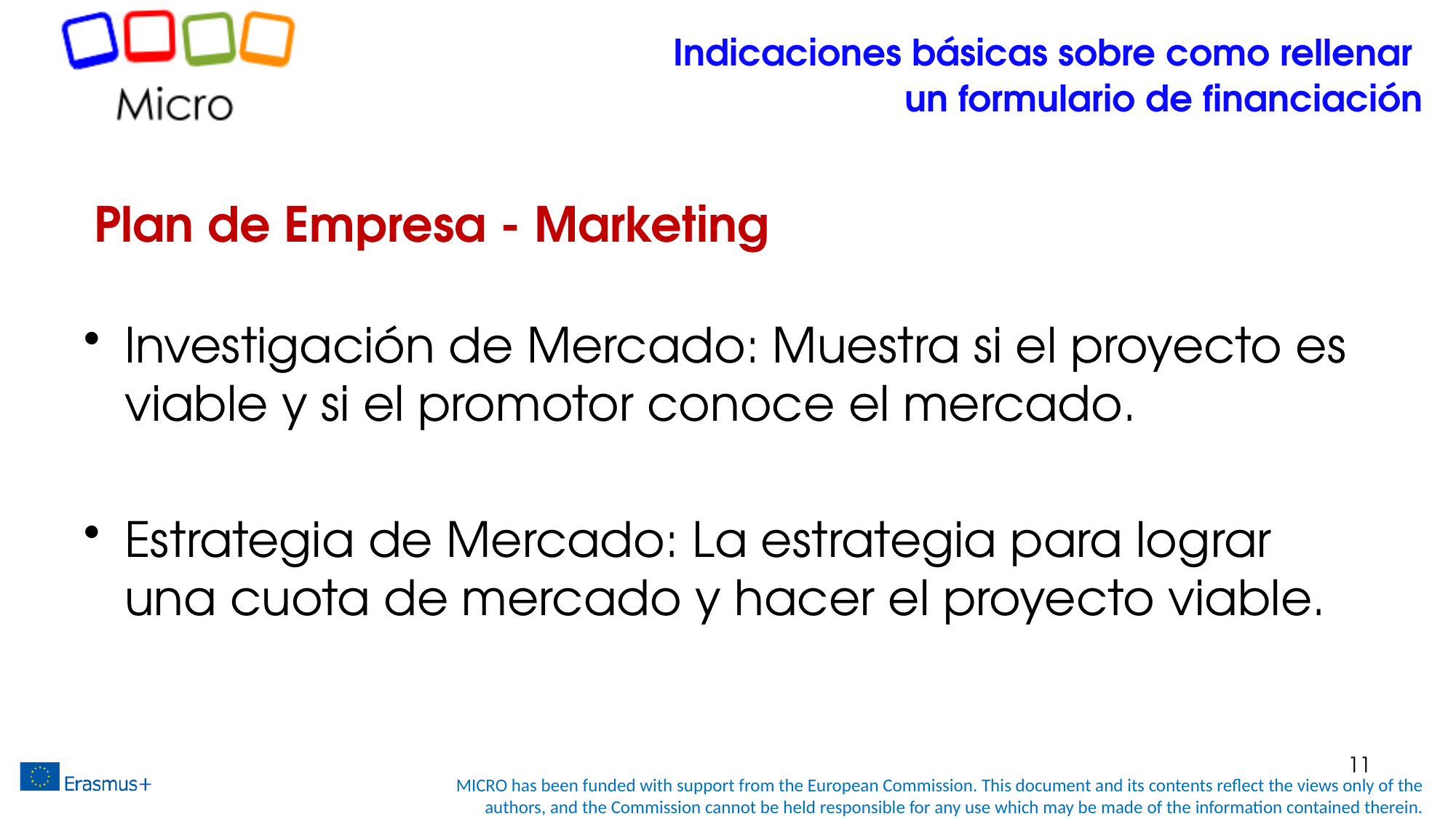

Indicaciones básicas sobre como rellenar
un formulario de financiación
# Plan de Empresa - Marketing
Investigación de Mercado: Muestra si el proyecto es viable y si el promotor conoce el mercado.

Estrategia de Mercado: La estrategia para lograr una cuota de mercado y hacer el proyecto viable.

11